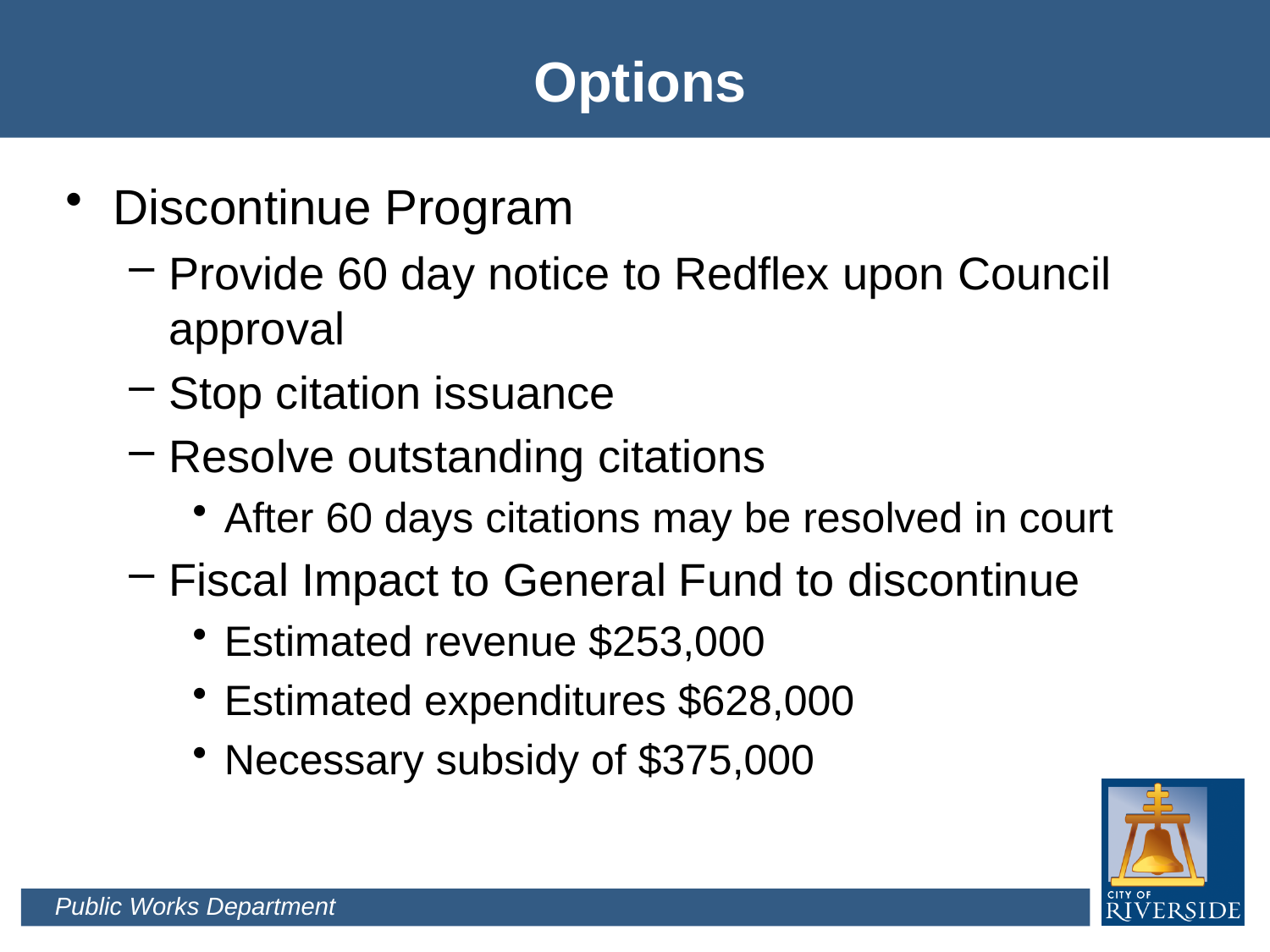

# Options
Discontinue Program
Provide 60 day notice to Redflex upon Council approval
Stop citation issuance
Resolve outstanding citations
After 60 days citations may be resolved in court
Fiscal Impact to General Fund to discontinue
Estimated revenue $253,000
Estimated expenditures $628,000
Necessary subsidy of $375,000